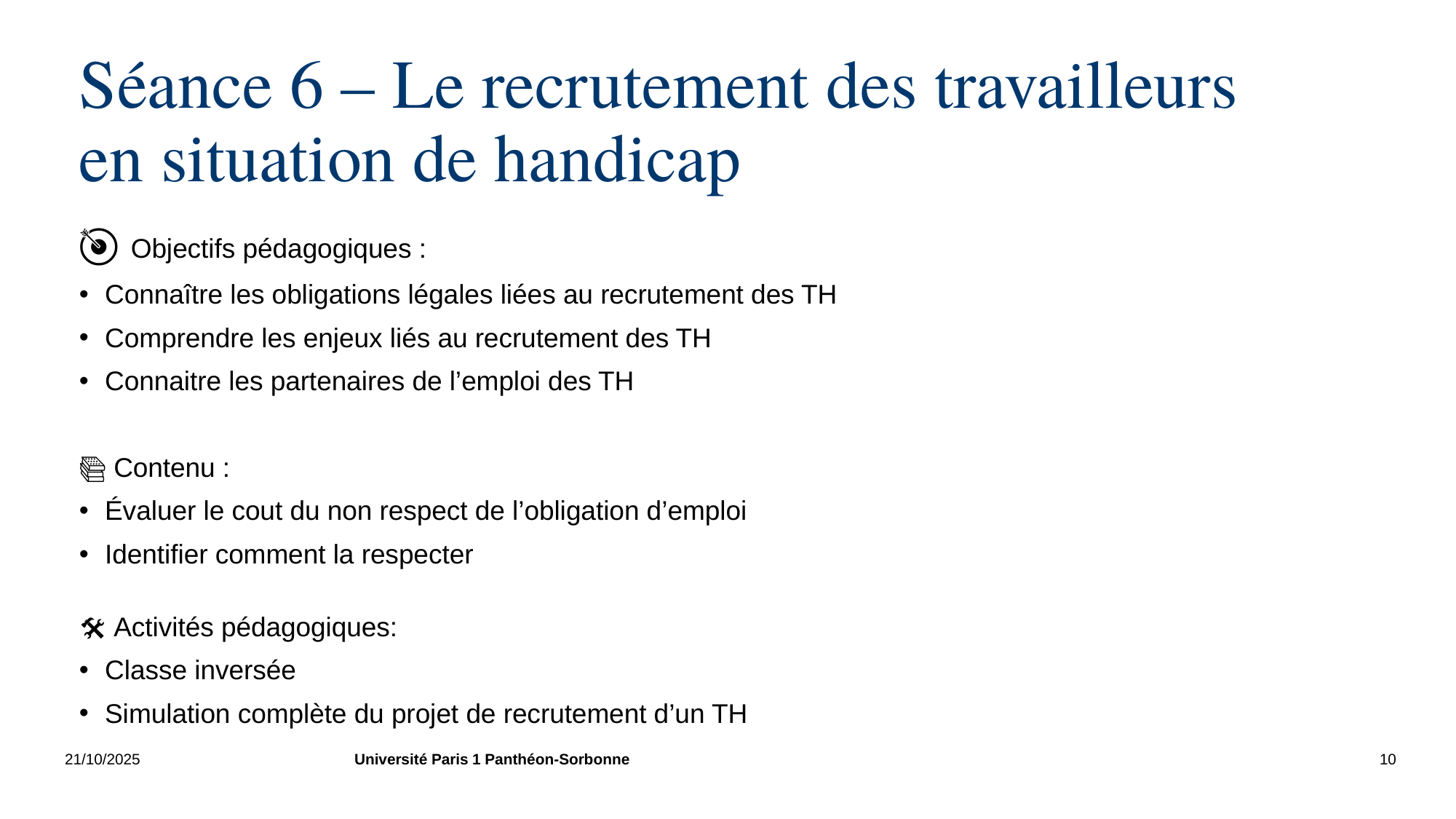

# Séance 6 – Le recrutement des travailleurs en situation de handicap
🎯 Objectifs pédagogiques :
Connaître les obligations légales liées au recrutement des TH
Comprendre les enjeux liés au recrutement des TH
Connaitre les partenaires de l’emploi des TH

📚 Contenu :
Évaluer le cout du non respect de l’obligation d’emploi
Identifier comment la respecter
🛠️ Activités pédagogiques:
Classe inversée
Simulation complète du projet de recrutement d’un TH